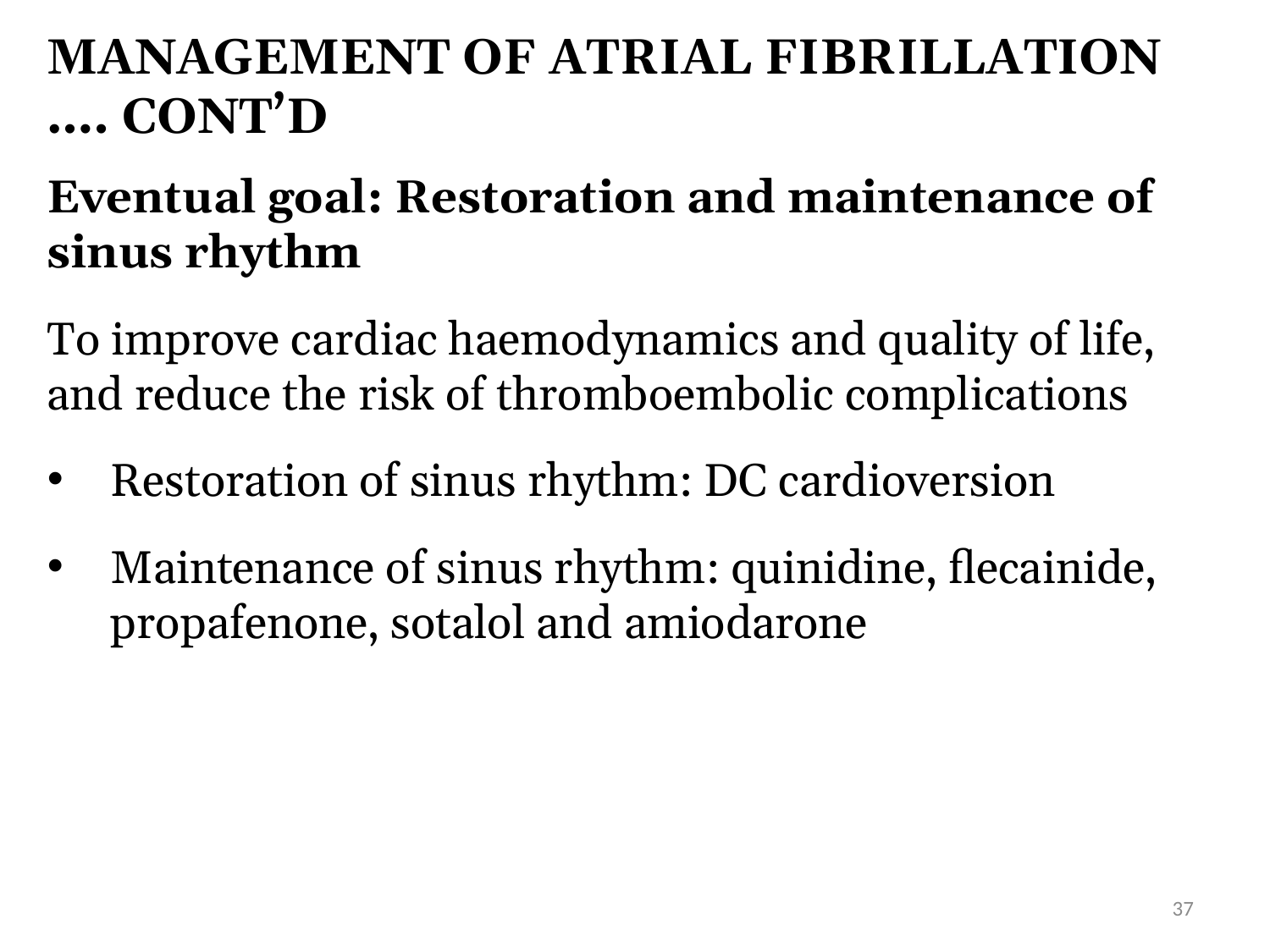

Management of atrial fibrillation …. CONT’D
Eventual goal: Restoration and maintenance of sinus rhythm
To improve cardiac haemodynamics and quality of life, and reduce the risk of thromboembolic complications
Restoration of sinus rhythm: DC cardioversion
Maintenance of sinus rhythm: quinidine, flecainide, propafenone, sotalol and amiodarone
37